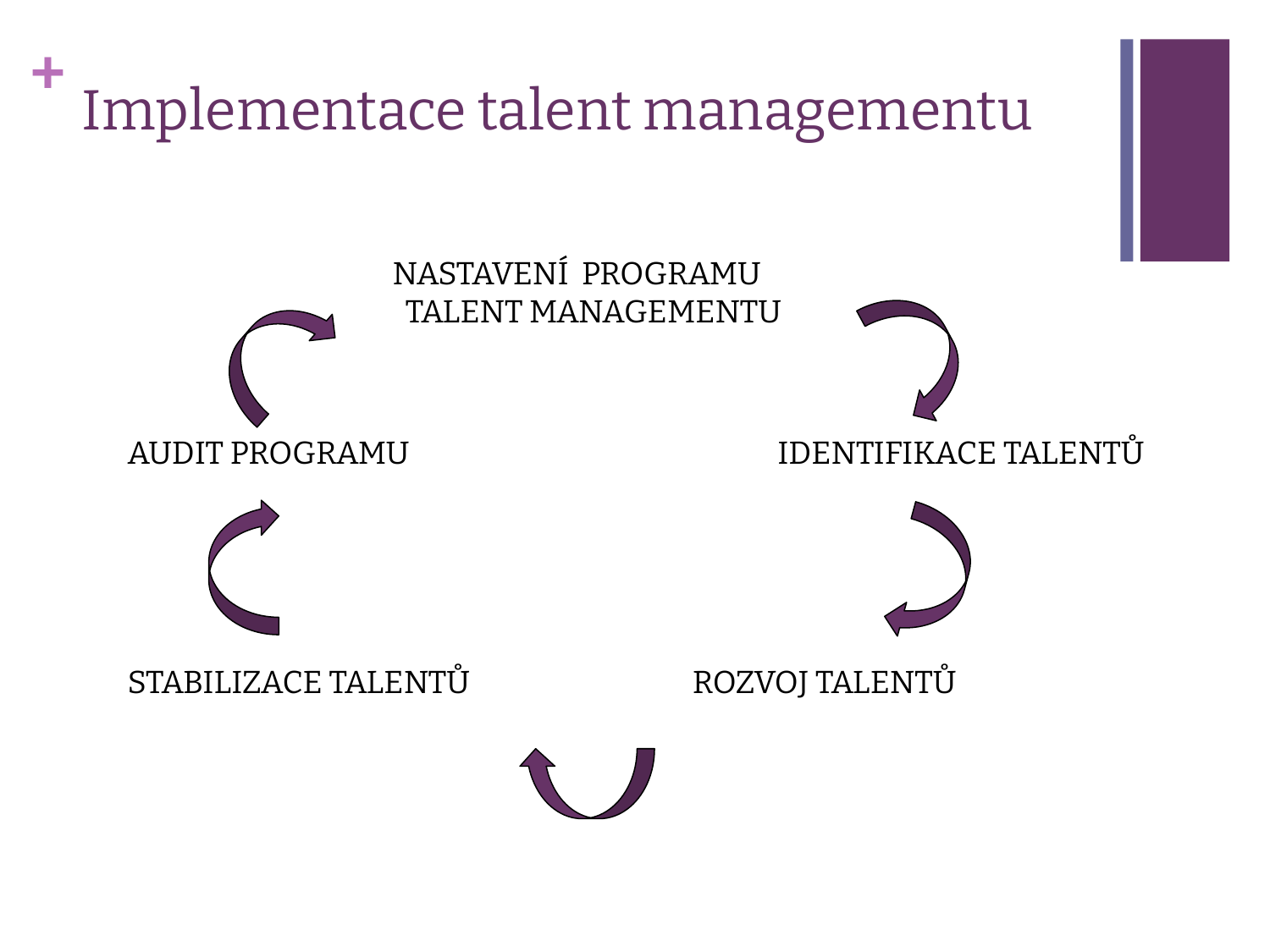

# Implementace talent managementu
NASTAVENÍ  PROGRAMU          TALENT MANAGEMENTU

AUDIT PROGRAMU
IDENTIFIKACE TALENTŮ

STABILIZACE TALENTŮ
ROZVOJ TALENTŮ